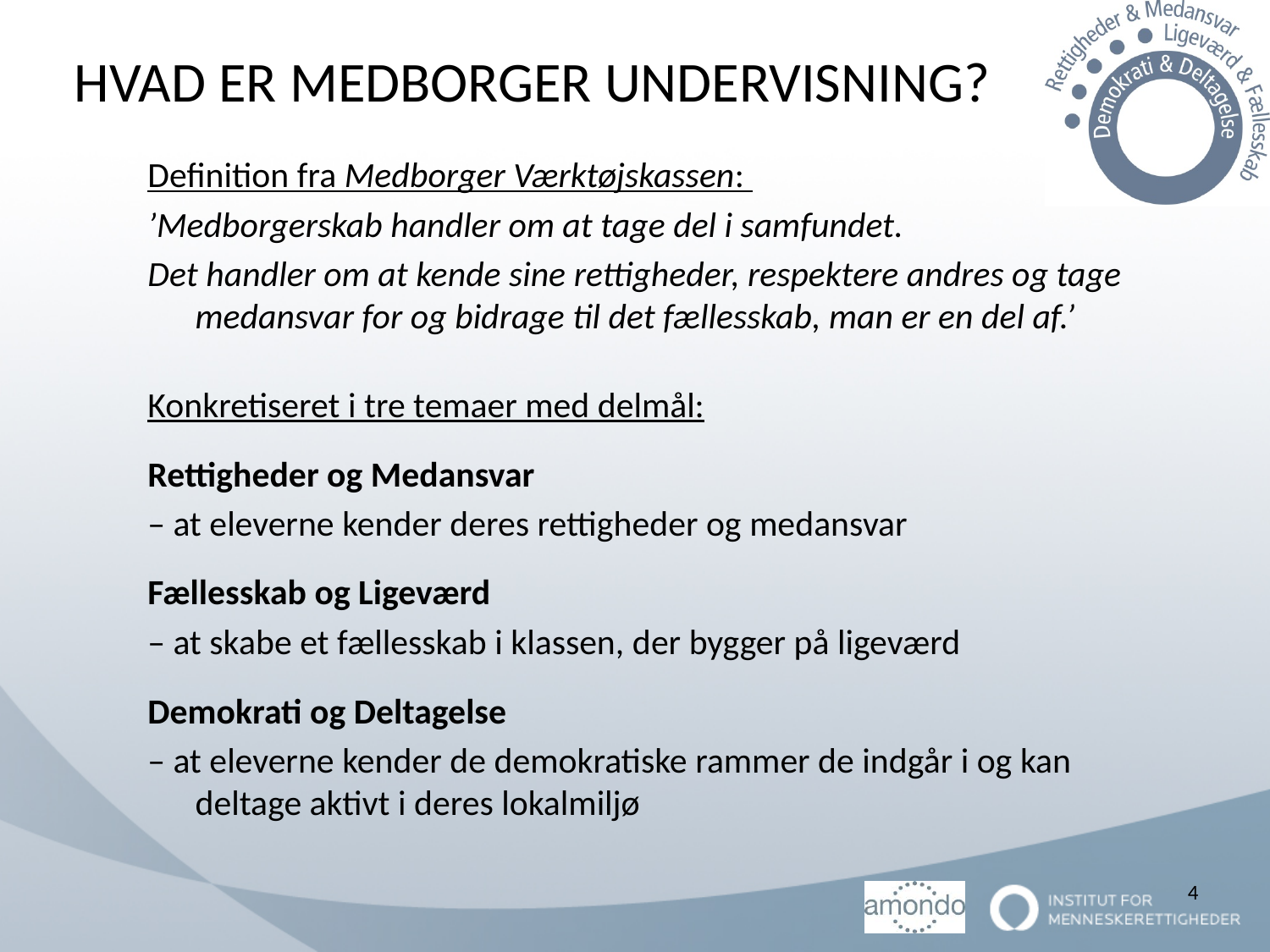

HVAD ER MEDBORGER UNDERVISNING?
Definition fra Medborger Værktøjskassen:
’Medborgerskab handler om at tage del i samfundet.
Det handler om at kende sine rettigheder, respektere andres og tage medansvar for og bidrage til det fællesskab, man er en del af.’

Konkretiseret i tre temaer med delmål:

Rettigheder og Medansvar
– at eleverne kender deres rettigheder og medansvar

Fællesskab og Ligeværd
– at skabe et fællesskab i klassen, der bygger på ligeværd

Demokrati og Deltagelse
– at eleverne kender de demokratiske rammer de indgår i og kan deltage aktivt i deres lokalmiljø

4